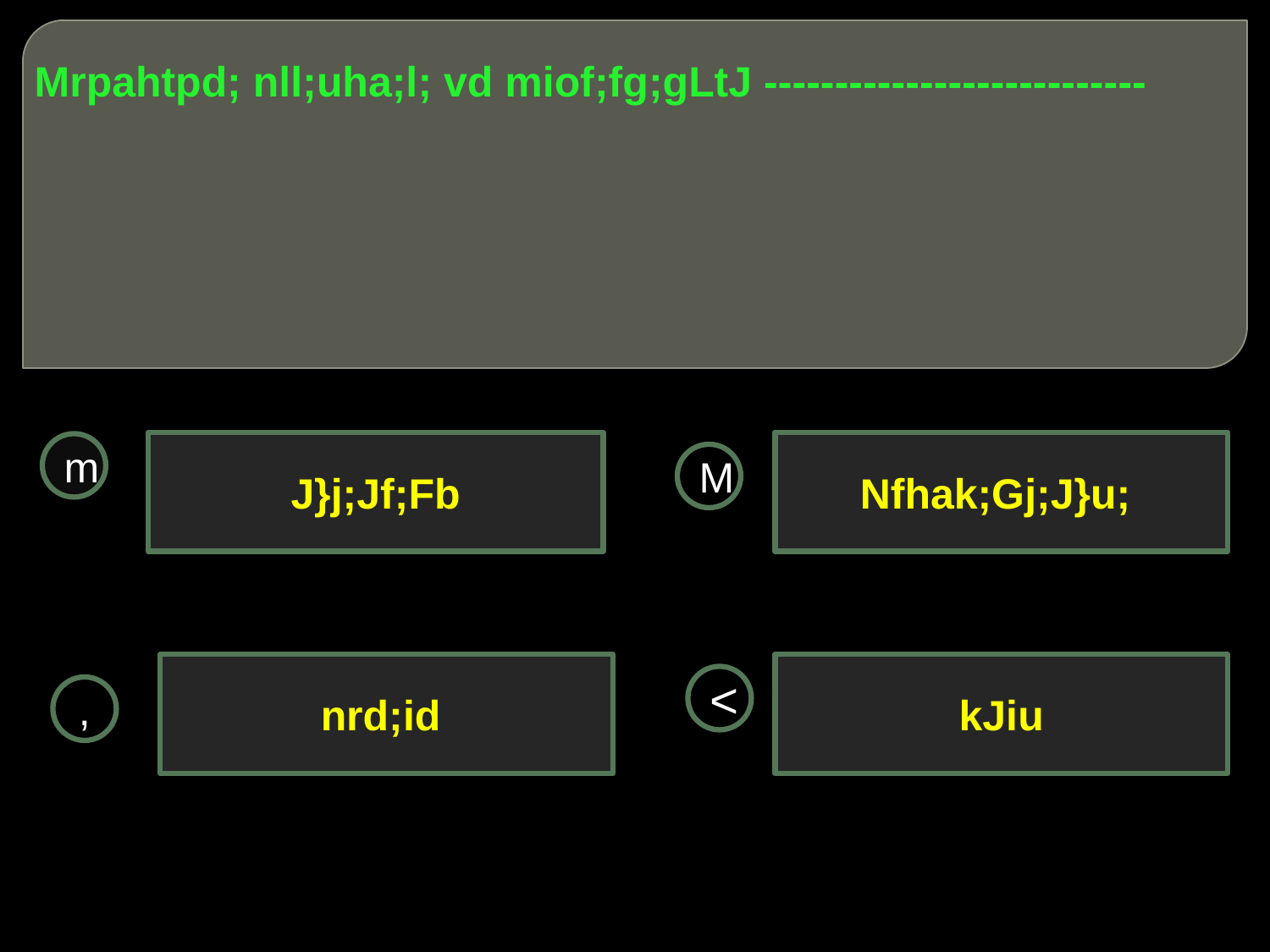

# Mrpahtpd; nll;uha;l; vd miof;fg;gLtJ ---------------------------

J}j;Jf;Fb
Nfhak;Gj;J}u;
m
M
nrd;id
kJiu
<
,